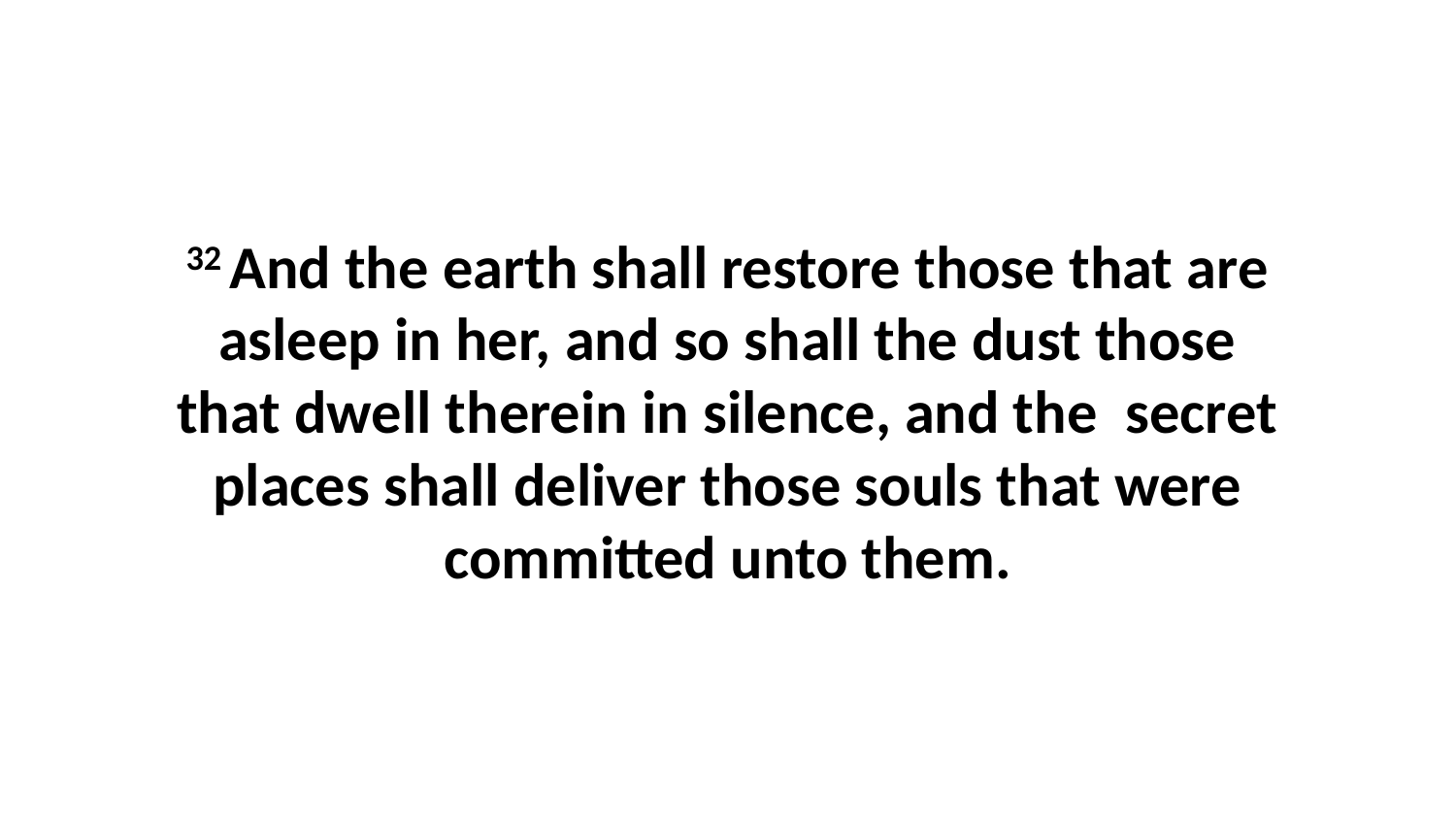

32 And the earth shall restore those that are asleep in her, and so shall the dust those that dwell therein in silence, and the  secret places shall deliver those souls that were committed unto them.